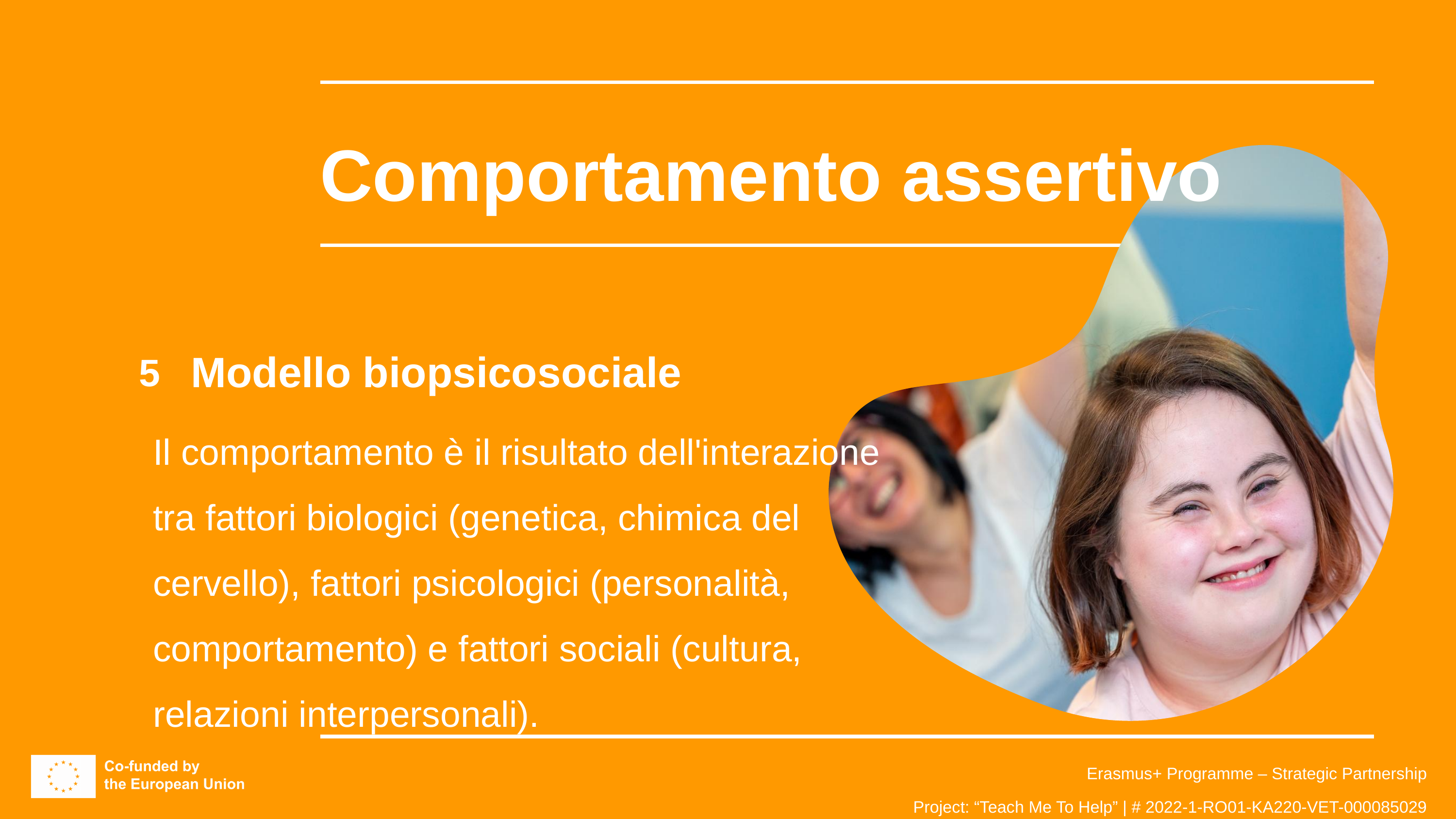

Comportamento assertivo
Modello biopsicosociale
5
Il comportamento è il risultato dell'interazione tra fattori biologici (genetica, chimica del cervello), fattori psicologici (personalità, comportamento) e fattori sociali (cultura, relazioni interpersonali).

Erasmus+ Programme – Strategic Partnership
Project: “Teach Me To Help” | # 2022-1-RO01-KA220-VET-000085029